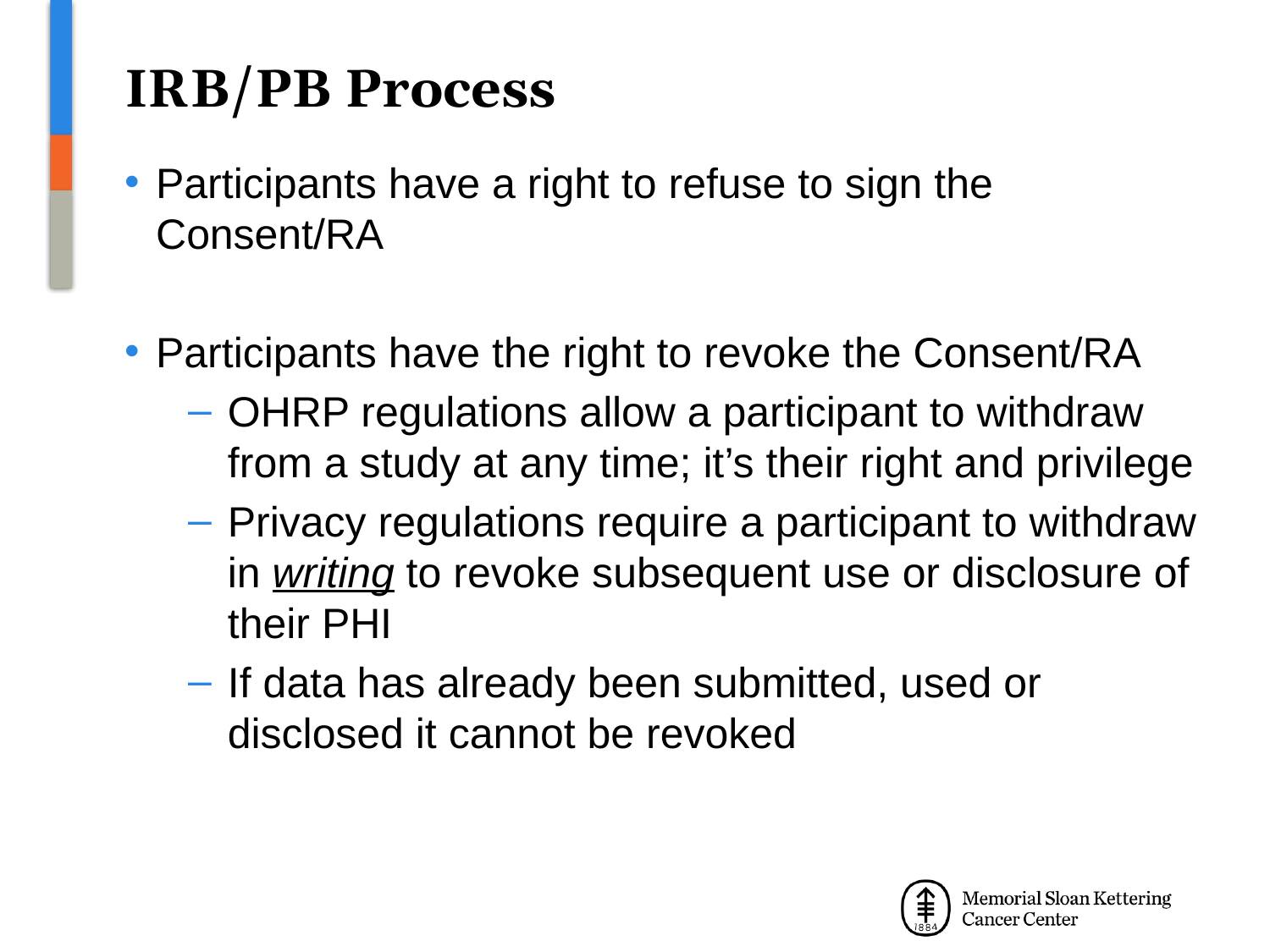

# IRB/PB Process
Participants have a right to refuse to sign the Consent/RA

Participants have the right to revoke the Consent/RA
OHRP regulations allow a participant to withdraw from a study at any time; it’s their right and privilege
Privacy regulations require a participant to withdraw in writing to revoke subsequent use or disclosure of their PHI
If data has already been submitted, used or disclosed it cannot be revoked